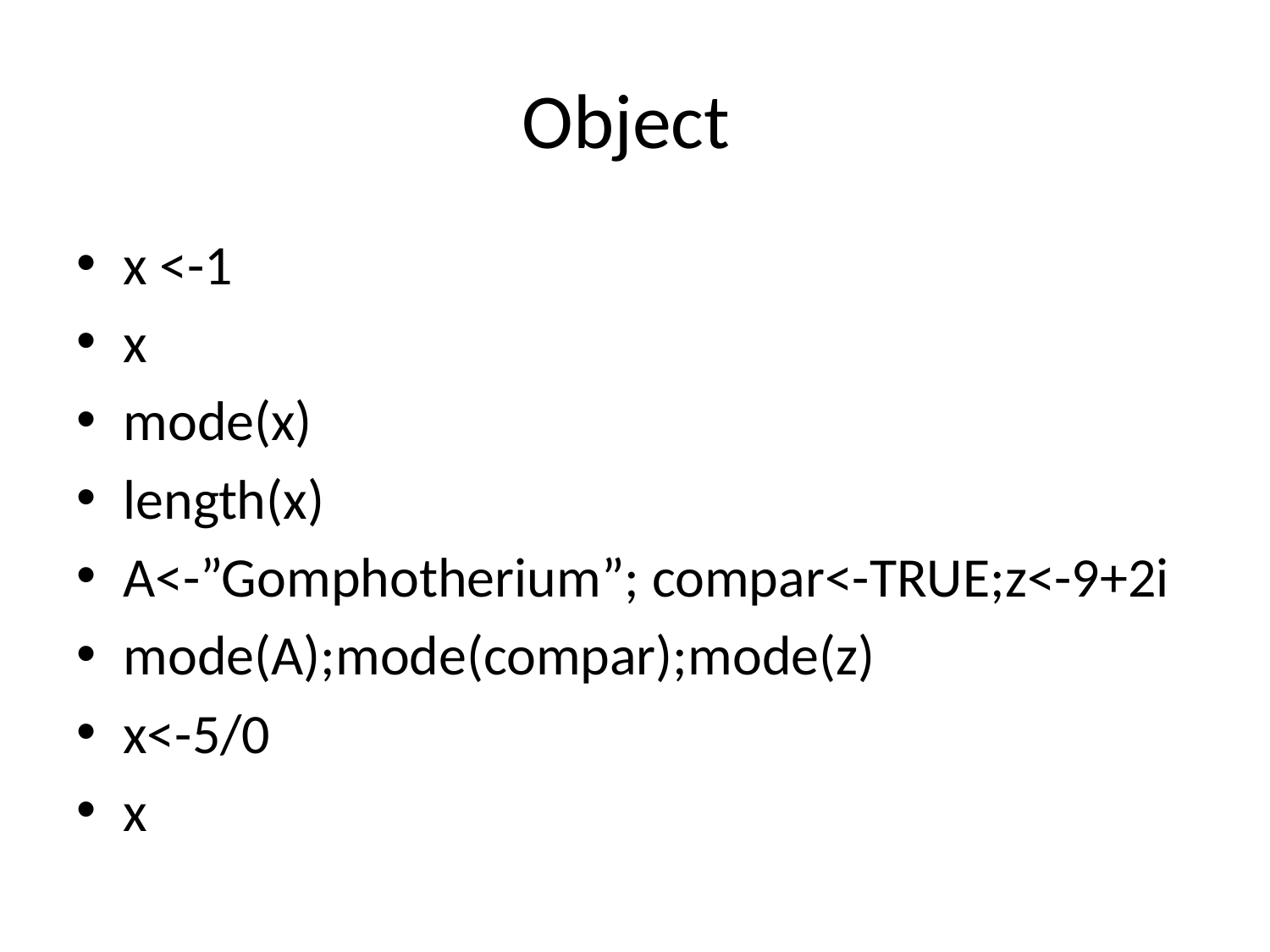

# Object
x <-1
x
mode(x)
length(x)
A<-”Gomphotherium”; compar<-TRUE;z<-9+2i
mode(A);mode(compar);mode(z)
x<-5/0
x